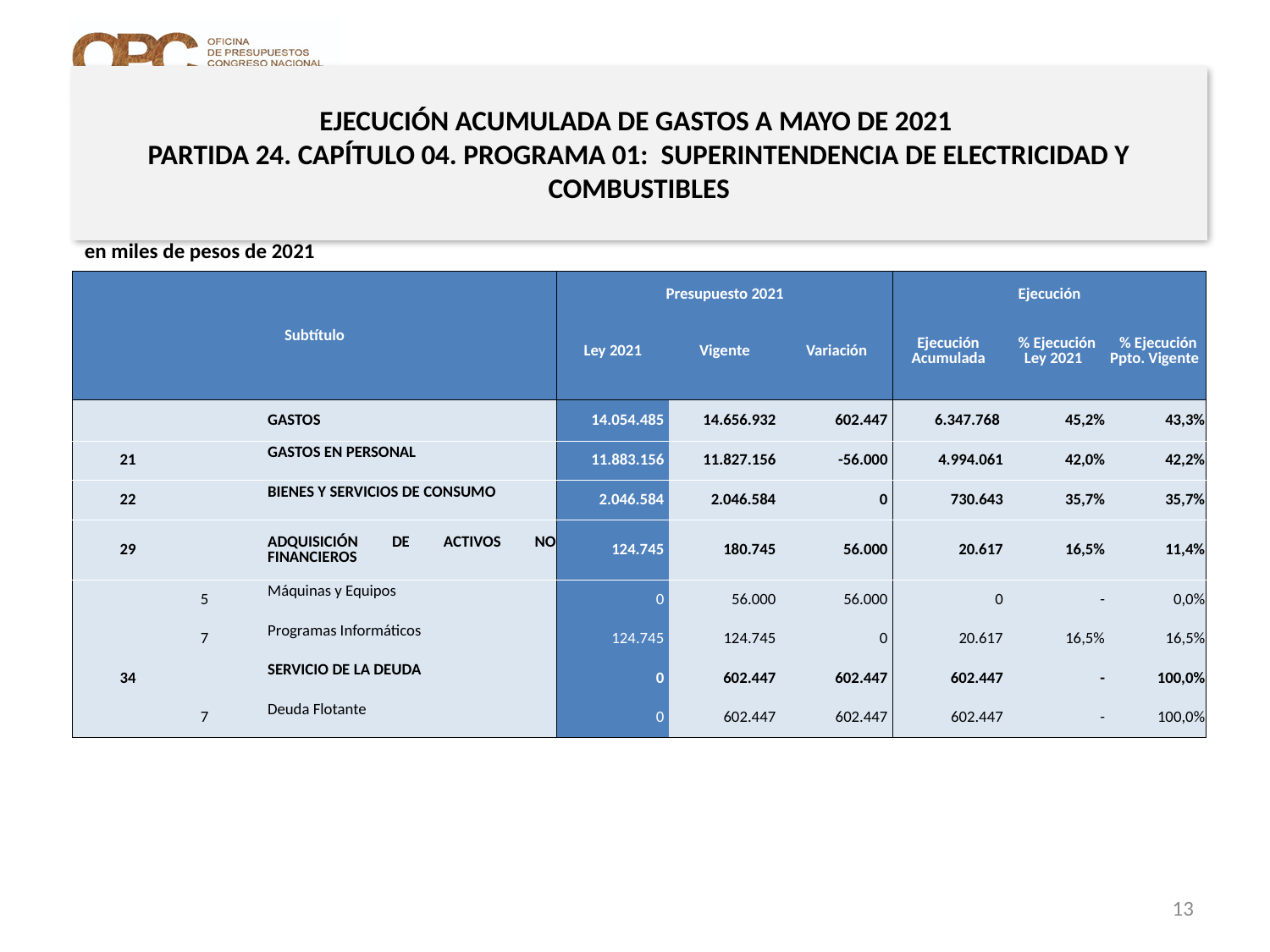

# EJECUCIÓN ACUMULADA DE GASTOS A MAYO DE 2021 PARTIDA 24. CAPÍTULO 04. PROGRAMA 01:  SUPERINTENDENCIA DE ELECTRICIDAD Y COMBUSTIBLES
en miles de pesos de 2021
| Subtítulo |  |  |  | Presupuesto 2021 |  |  | Ejecución |  |  |
| --- | --- | --- | --- | --- | --- | --- | --- | --- | --- |
|  |  |  |  | Ley 2021 | Vigente | Variación | Ejecución Acumulada | % Ejecución Ley 2021 | % Ejecución Ppto. Vigente |
|  |  |  | GASTOS | 14.054.485 | 14.656.932 | 602.447 | 6.347.768 | 45,2% | 43,3% |
| 21 |  |  | GASTOS EN PERSONAL | 11.883.156 | 11.827.156 | -56.000 | 4.994.061 | 42,0% | 42,2% |
| 22 |  |  | BIENES Y SERVICIOS DE CONSUMO | 2.046.584 | 2.046.584 | 0 | 730.643 | 35,7% | 35,7% |
| 29 |  |  | ADQUISICIÓN DE ACTIVOS NO FINANCIEROS | 124.745 | 180.745 | 56.000 | 20.617 | 16,5% | 11,4% |
|  | 5 |  | Máquinas y Equipos | 0 | 56.000 | 56.000 | 0 | - | 0,0% |
|  | 7 |  | Programas Informáticos | 124.745 | 124.745 | 0 | 20.617 | 16,5% | 16,5% |
| 34 |  |  | SERVICIO DE LA DEUDA | 0 | 602.447 | 602.447 | 602.447 | - | 100,0% |
|  | 7 |  | Deuda Flotante | 0 | 602.447 | 602.447 | 602.447 | - | 100,0% |
Fuente: Elaboración propia en base  a Informes de ejecución presupuestaria mensual de DIPRES
13